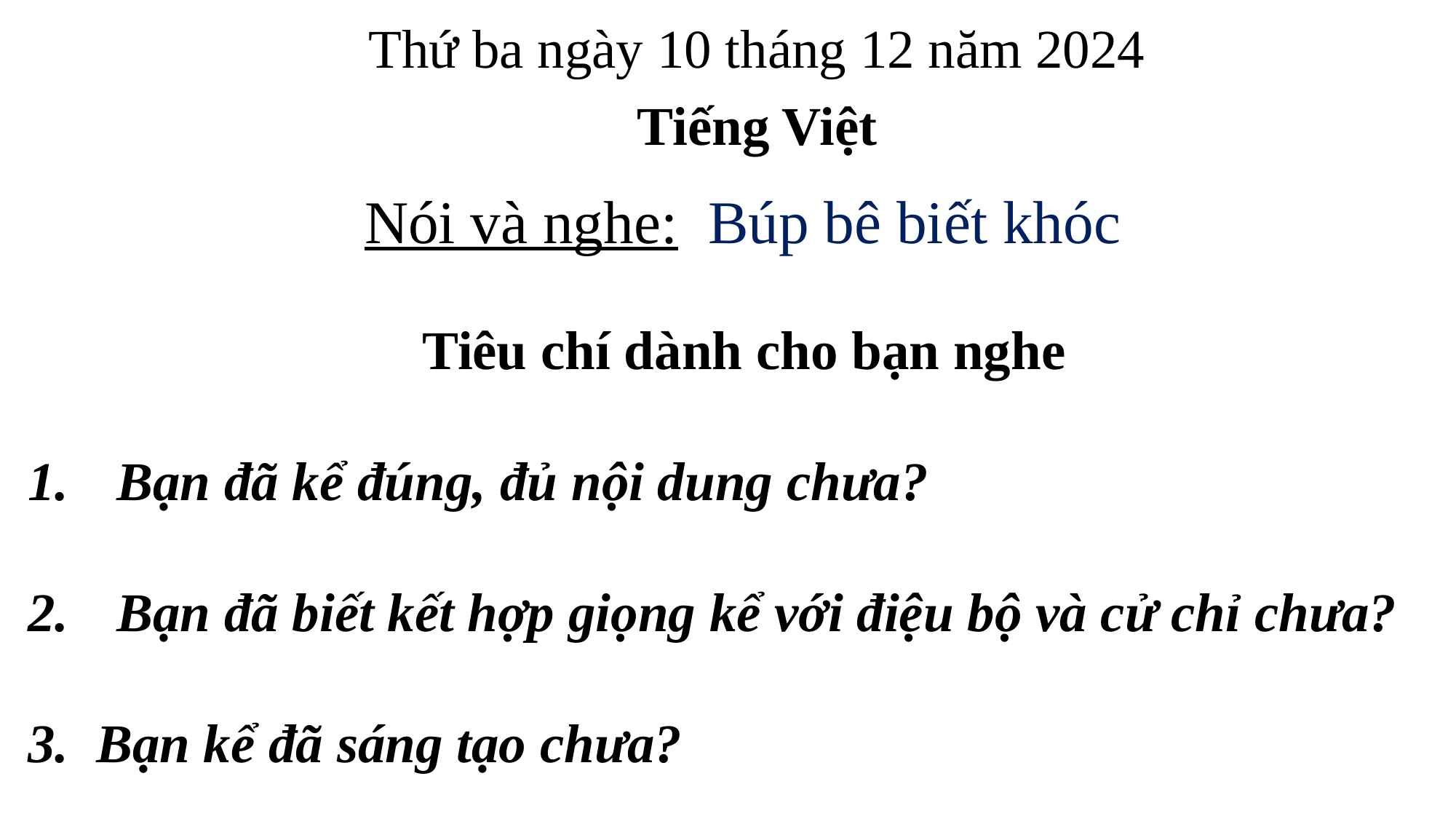

Thứ ba ngày 10 tháng 12 năm 2024
Tiếng Việt
Nói và nghe:  Búp bê biết khóc
  Tiêu chí dành cho bạn nghe

Bạn đã kể đúng, đủ nội dung chưa?

Bạn đã biết kết hợp giọng kể với điệu bộ và cử chỉ chưa?

3.  Bạn kể đã sáng tạo chưa?